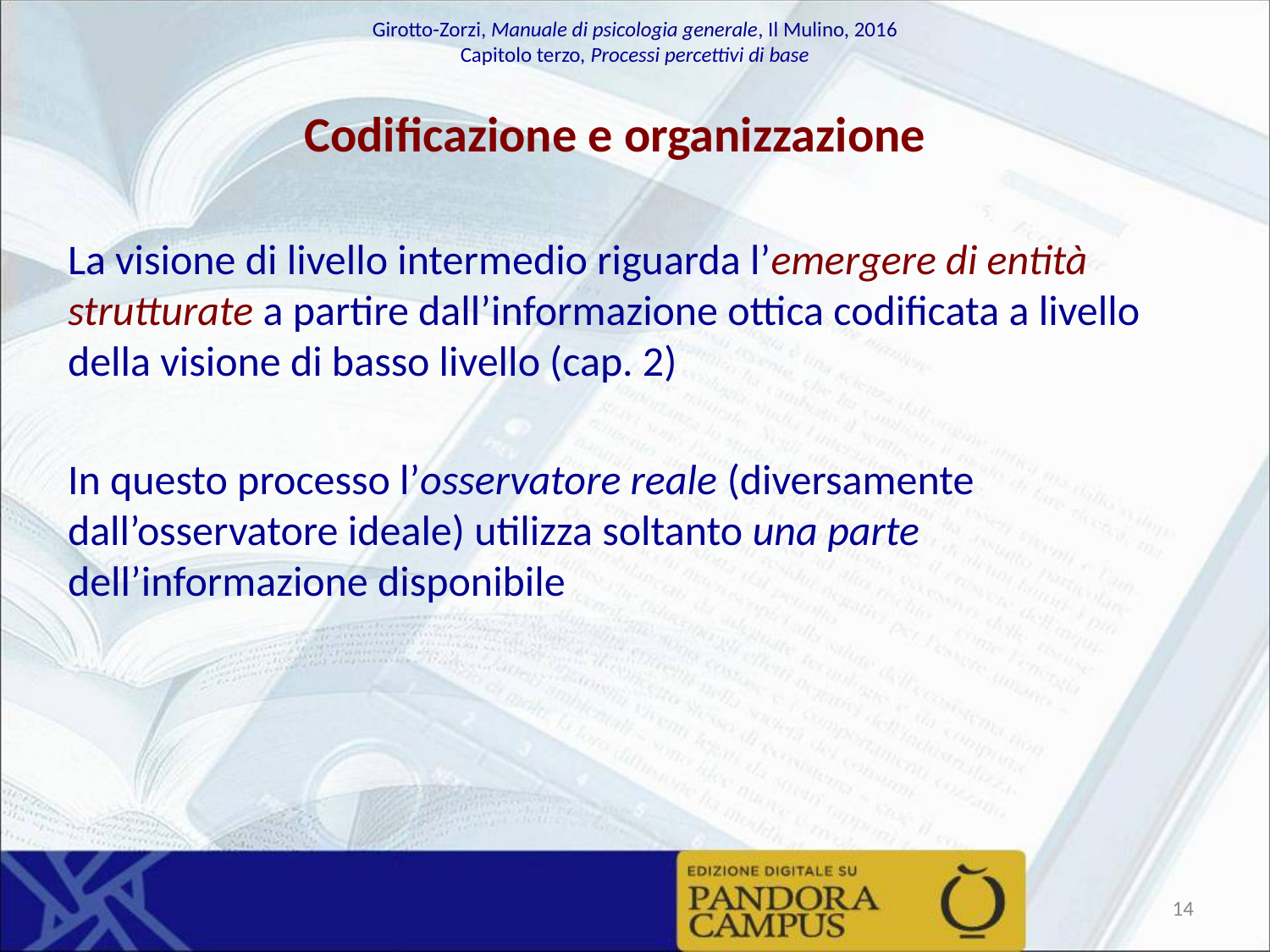

# Codificazione e organizzazione
La visione di livello intermedio riguarda l’emergere di entità strutturate a partire dall’informazione ottica codificata a livello della visione di basso livello (cap. 2)

In questo processo l’osservatore reale (diversamente dall’osservatore ideale) utilizza soltanto una parte dell’informazione disponibile

14